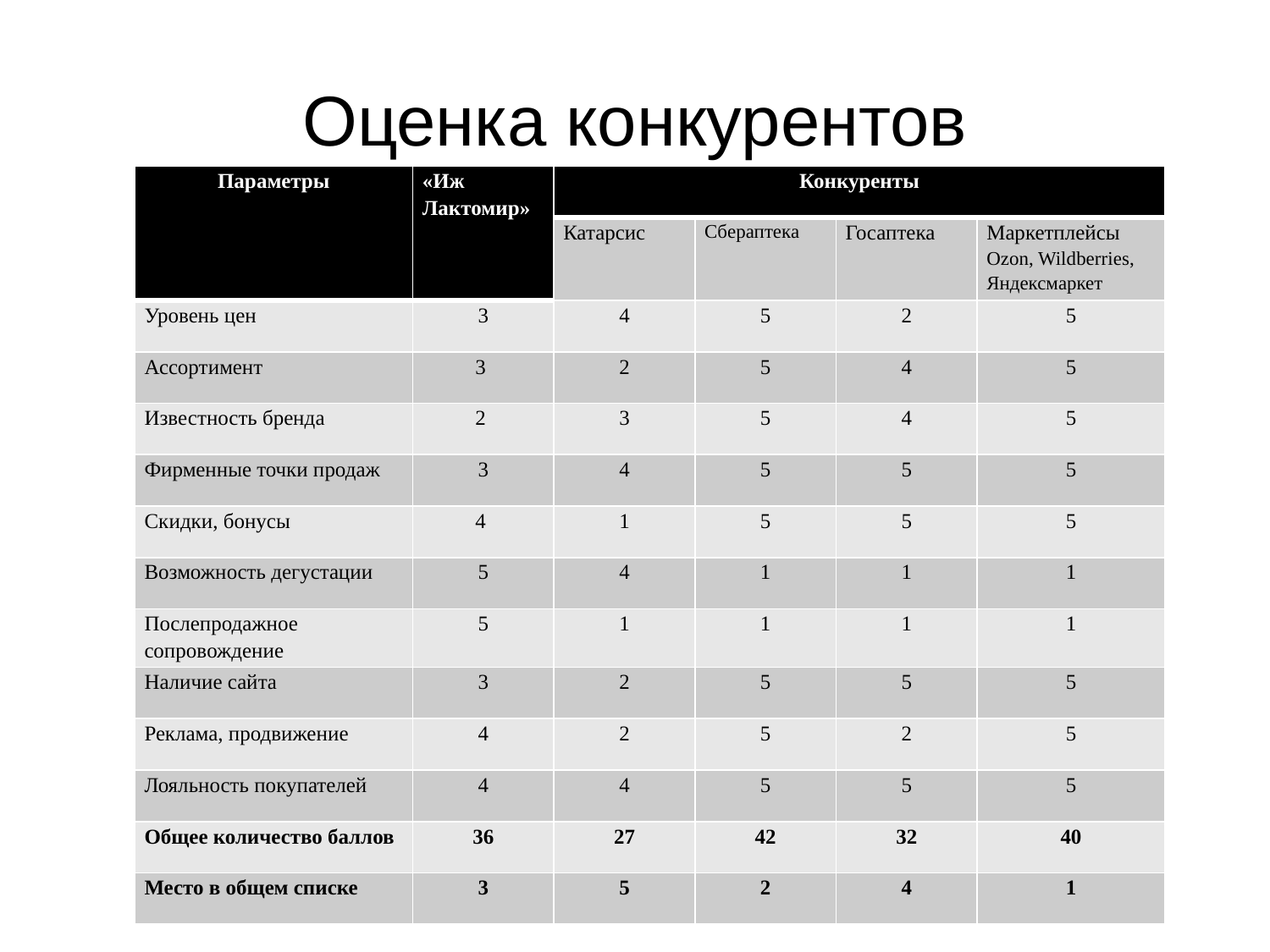

# Оценка конкурентов
| Параметры | «Иж Лактомир» | Конкуренты |  |  |  |
| --- | --- | --- | --- | --- | --- |
|  |  | Катарсис | Сбераптека | Госаптека | Маркетплейсы Ozon, Wildberries, Яндексмаркет |
| Уровень цен | 3 | 4 | 5 | 2 | 5 |
| Ассортимент | 3 | 2 | 5 | 4 | 5 |
| Известность бренда | 2 | 3 | 5 | 4 | 5 |
| Фирменные точки продаж | 3 | 4 | 5 | 5 | 5 |
| Скидки, бонусы | 4 | 1 | 5 | 5 | 5 |
| Возможность дегустации | 5 | 4 | 1 | 1 | 1 |
| Послепродажное сопровождение | 5 | 1 | 1 | 1 | 1 |
| Наличие сайта | 3 | 2 | 5 | 5 | 5 |
| Реклама, продвижение | 4 | 2 | 5 | 2 | 5 |
| Лояльность покупателей | 4 | 4 | 5 | 5 | 5 |
| Общее количество баллов | 36 | 27 | 42 | 32 | 40 |
| Место в общем списке | 3 | 5 | 2 | 4 | 1 |